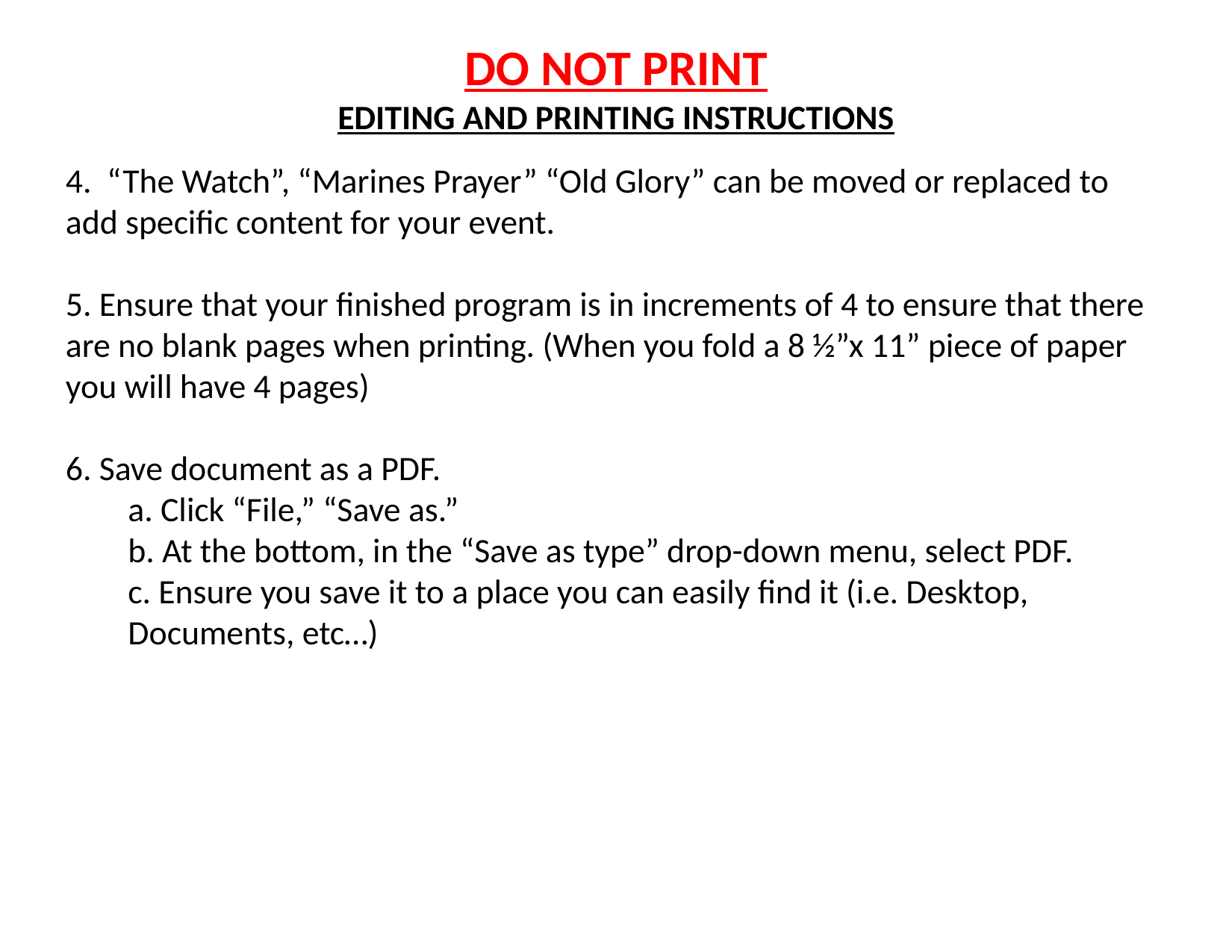

DO NOT PRINT
EDITING AND PRINTING INSTRUCTIONS

4.  “The Watch”, “Marines Prayer” “Old Glory” can be moved or replaced to add specific content for your event.

5. Ensure that your finished program is in increments of 4 to ensure that there are no blank pages when printing. (When you fold a 8 ½”x 11” piece of paper you will have 4 pages)

6. Save document as a PDF.
a. Click “File,” “Save as.”
b. At the bottom, in the “Save as type” drop-down menu, select PDF.
c. Ensure you save it to a place you can easily find it (i.e. Desktop, Documents, etc…)